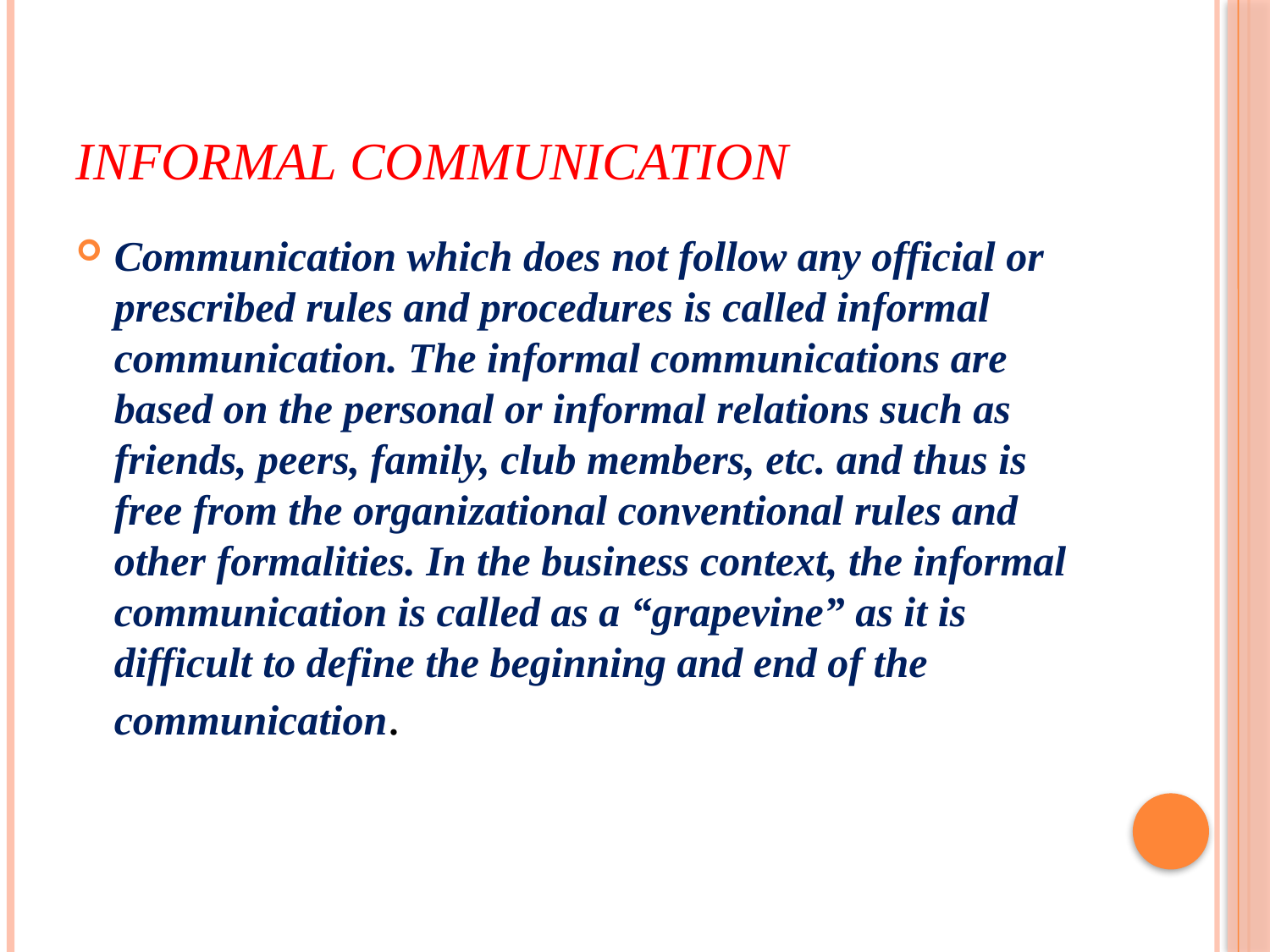

# Informal Communication
Communication which does not follow any official or prescribed rules and procedures is called informal communication. The informal communications are based on the personal or informal relations such as friends, peers, family, club members, etc. and thus is free from the organizational conventional rules and other formalities. In the business context, the informal communication is called as a “grapevine” as it is difficult to define the beginning and end of the communication.